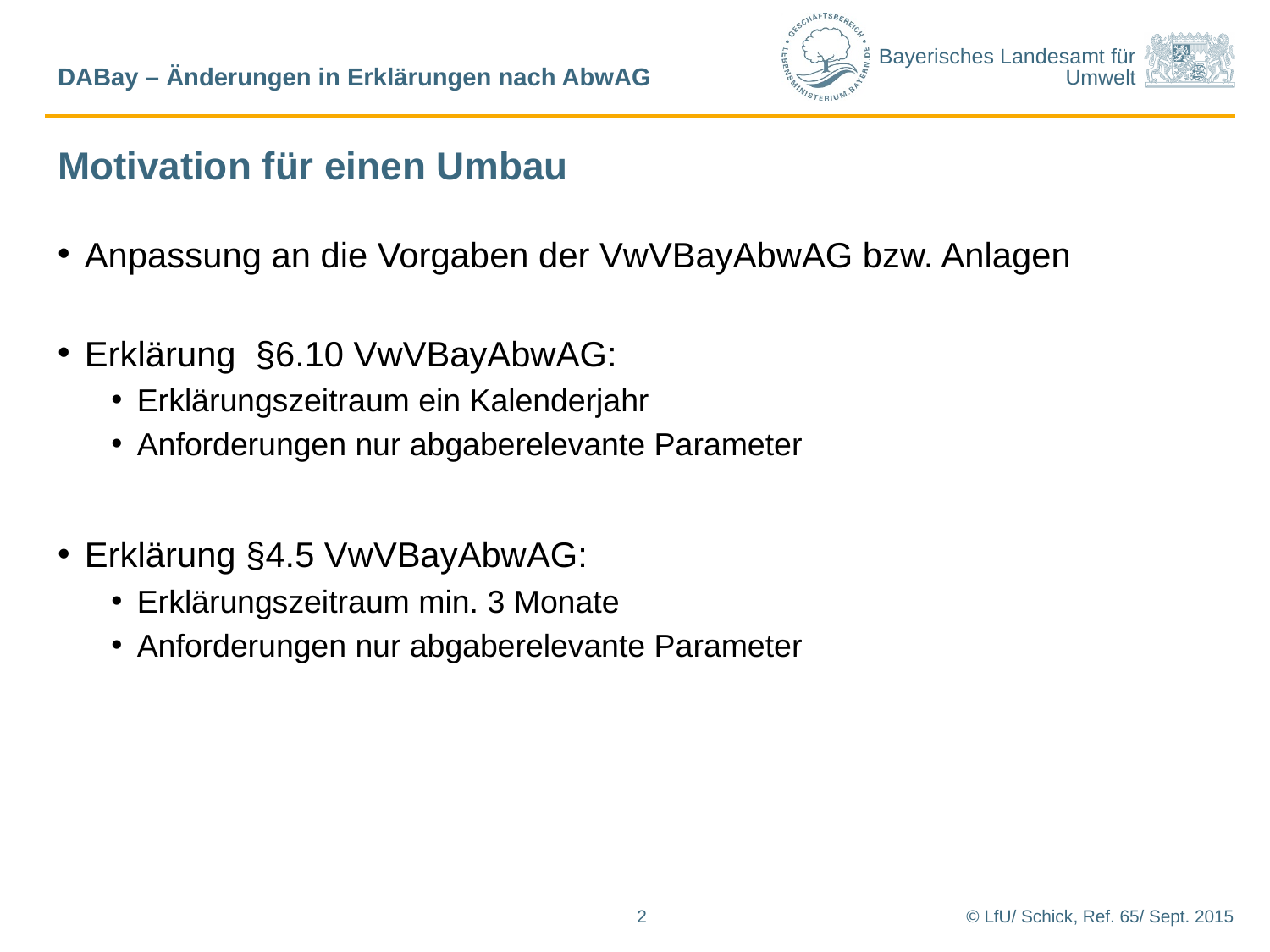

DABay – Änderungen in Erklärungen nach AbwAG
# Motivation für einen Umbau
Anpassung an die Vorgaben der VwVBayAbwAG bzw. Anlagen

Erklärung  §6.10 VwVBayAbwAG:
Erklärungszeitraum ein Kalenderjahr
Anforderungen nur abgaberelevante Parameter

Erklärung §4.5 VwVBayAbwAG:
Erklärungszeitraum min. 3 Monate
Anforderungen nur abgaberelevante Parameter

2
© LfU/ Schick, Ref. 65/ Sept. 2015